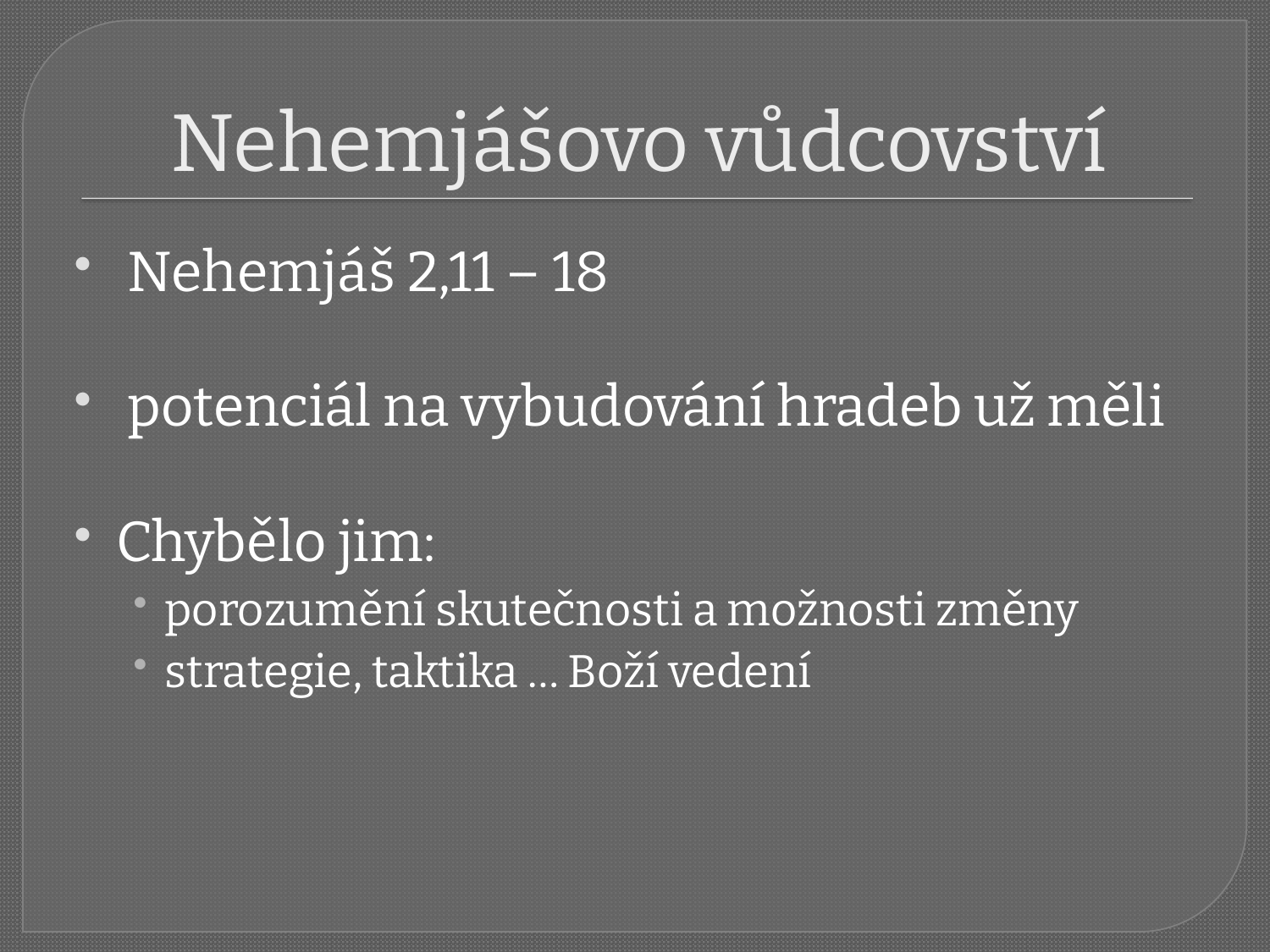

# Nehemjášovo vůdcovství
 Nehemjáš 2,11 – 18

 potenciál na vybudování hradeb už měli

Chybělo jim:
porozumění skutečnosti a možnosti změny
strategie, taktika … Boží vedení